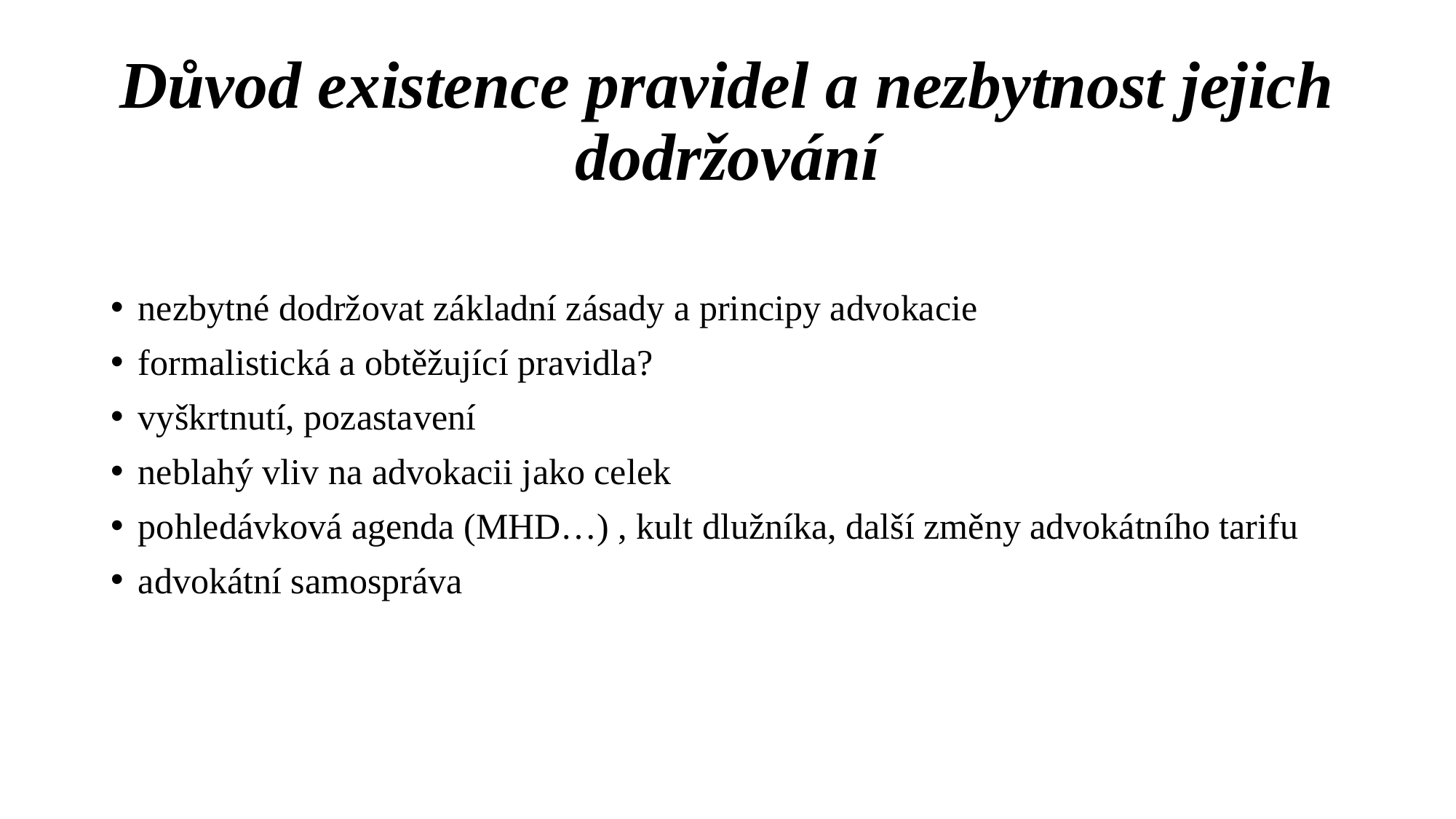

# Důvod existence pravidel a nezbytnost jejich dodržování

nezbytné dodržovat základní zásady a principy advokacie
formalistická a obtěžující pravidla?
vyškrtnutí, pozastavení
neblahý vliv na advokacii jako celek
pohledávková agenda (MHD…) , kult dlužníka, další změny advokátního tarifu
advokátní samospráva